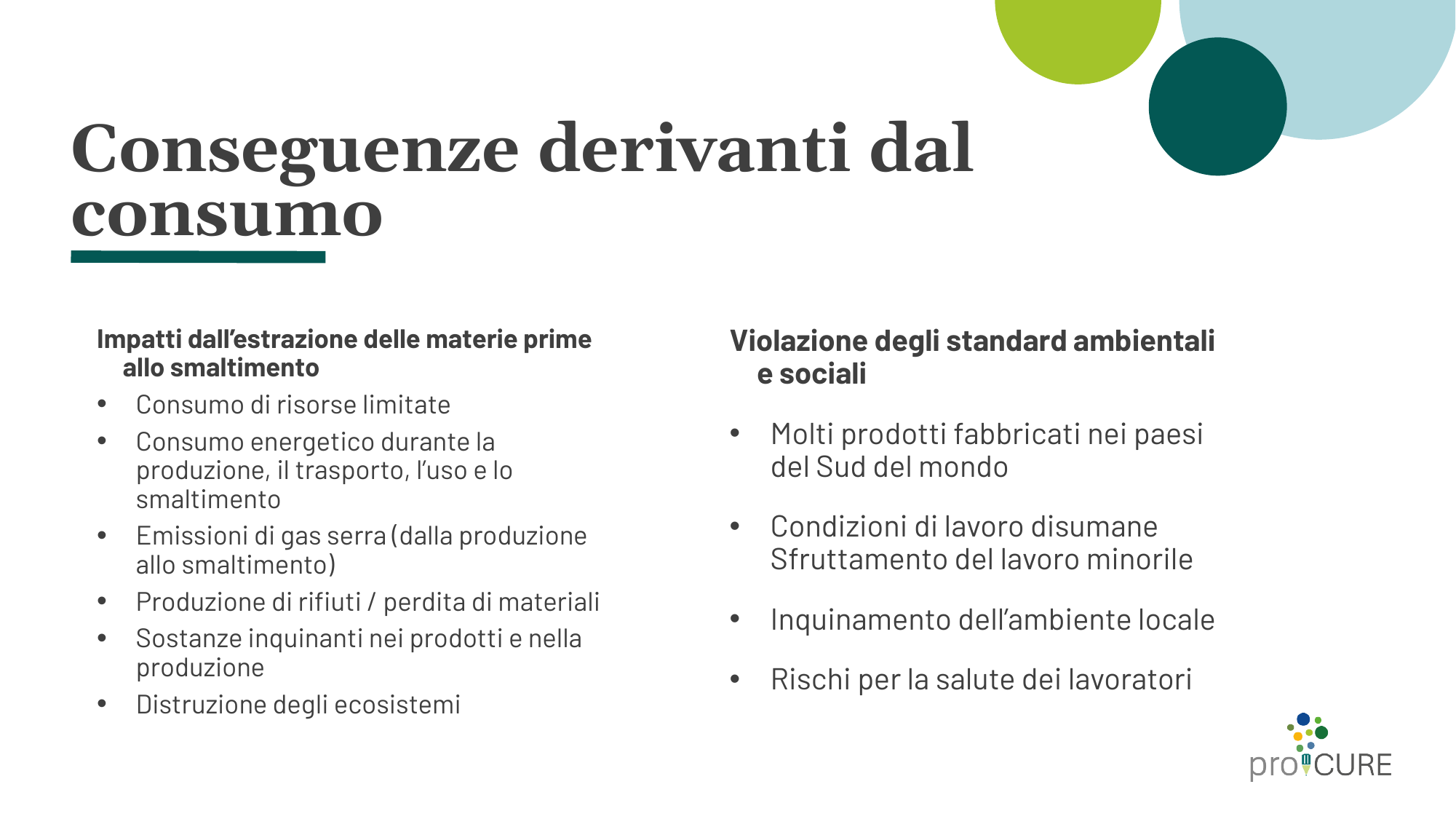

# Conseguenze derivanti dal consumo
Impatti dall’estrazione delle materie prime allo smaltimento
Consumo di risorse limitate
Consumo energetico durante la produzione, il trasporto, l’uso e lo smaltimento
Emissioni di gas serra (dalla produzione allo smaltimento)
Produzione di rifiuti / perdita di materiali
Sostanze inquinanti nei prodotti e nella produzione
Distruzione degli ecosistemi
Violazione degli standard ambientali e sociali
Molti prodotti fabbricati nei paesi del Sud del mondo
Condizioni di lavoro disumane Sfruttamento del lavoro minorile
Inquinamento dell’ambiente locale
Rischi per la salute dei lavoratori